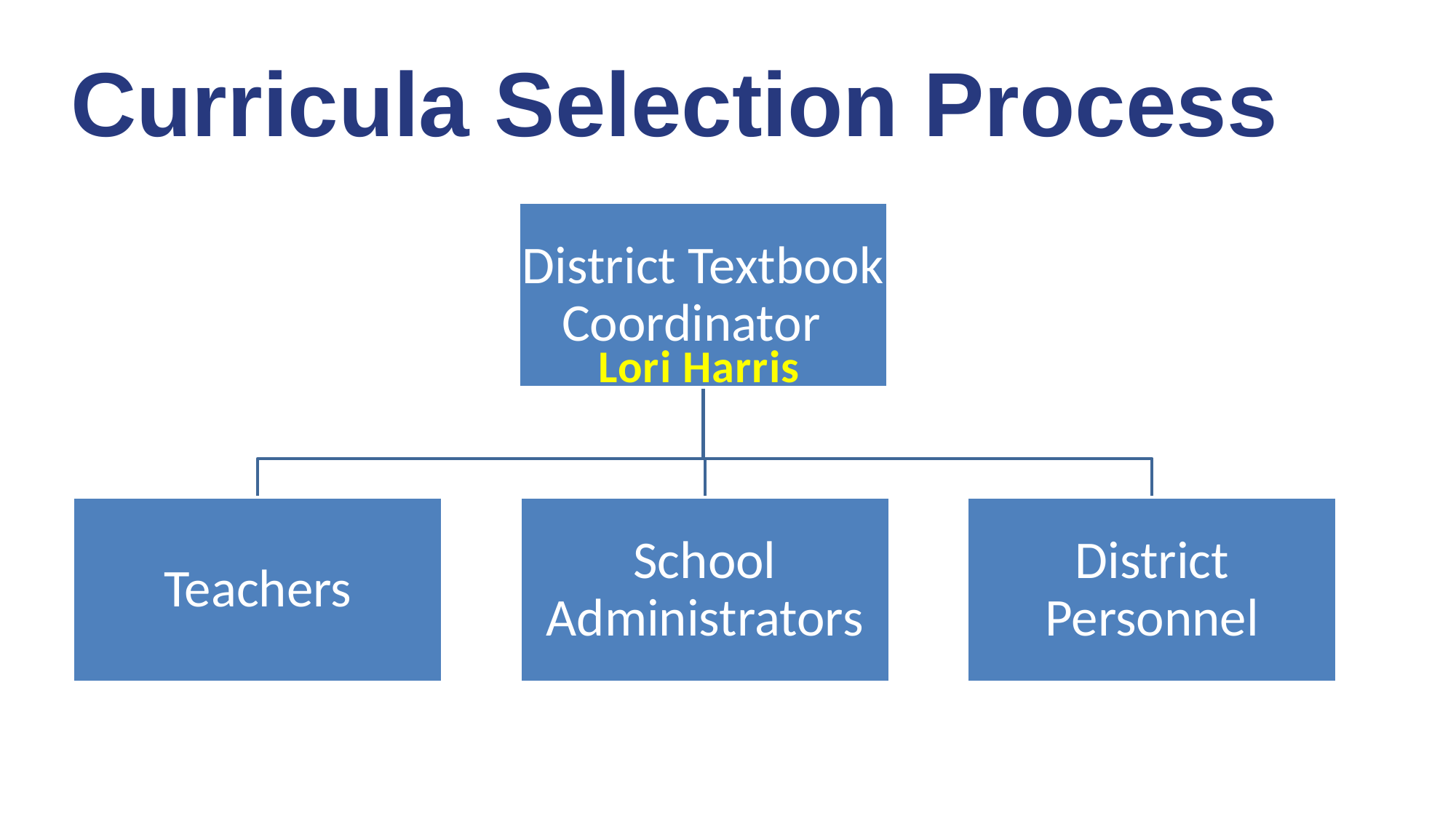

# Curricula Selection Process
District Textbook Coordinator
Teachers
School Administrators
District Personnel
Lori Harris